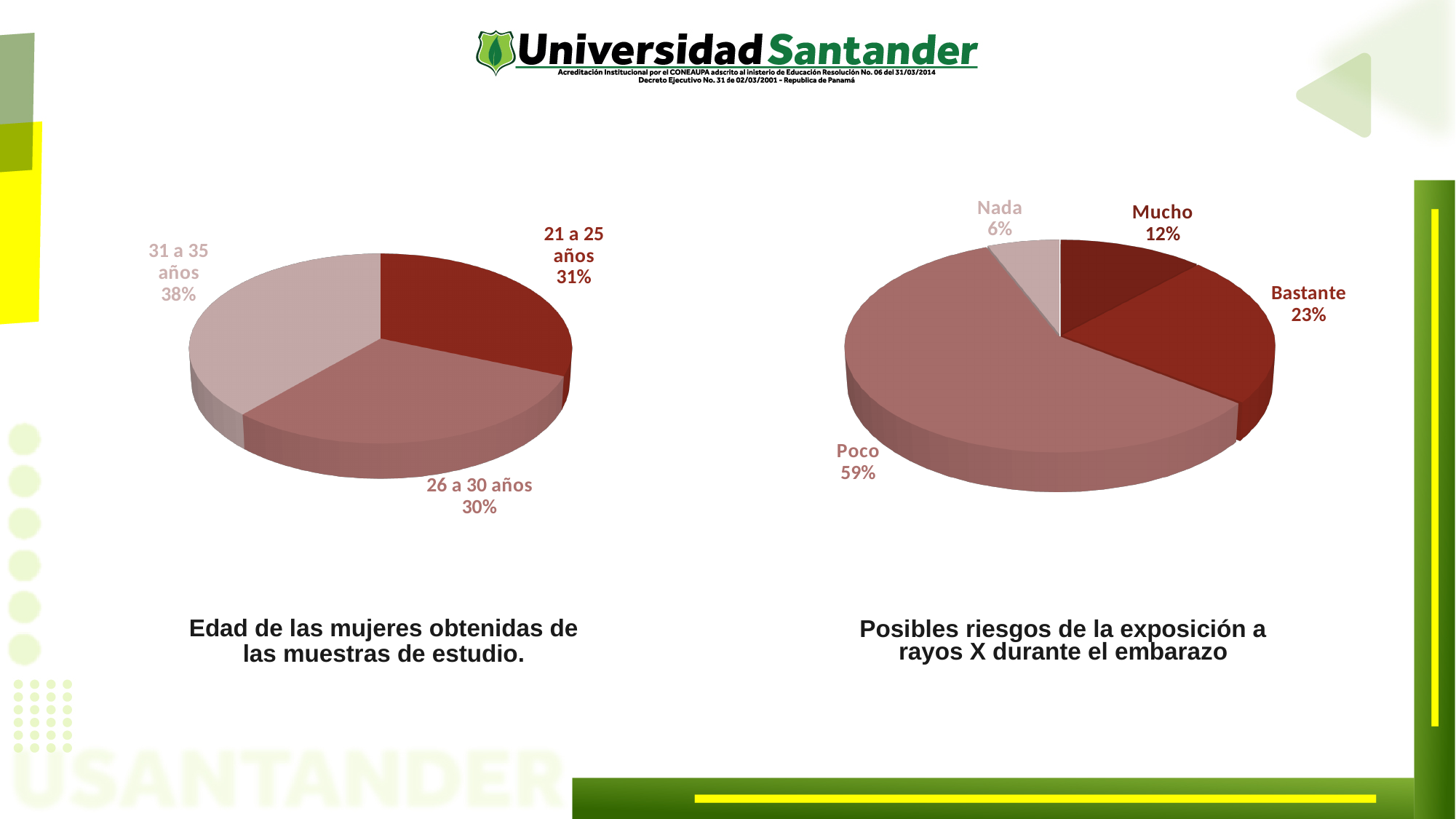

[unsupported chart]

[unsupported chart]

Edad de las mujeres obtenidas de las muestras de estudio.
# Posibles riesgos de la exposición a rayos X durante el embarazo